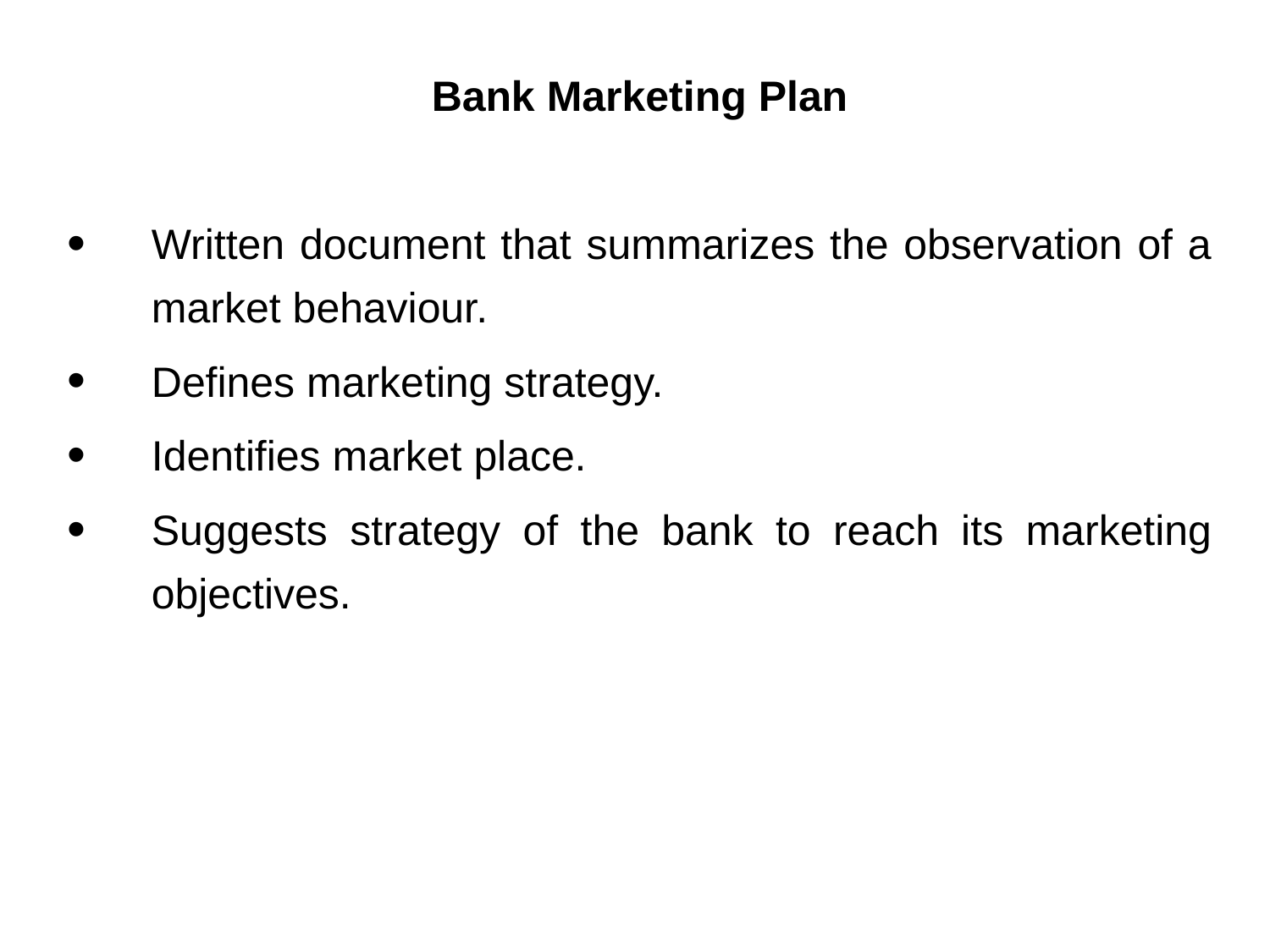

Bank Marketing Plan

Written document that summarizes the observation of a market behaviour.
Defines marketing strategy.
Identifies market place.
Suggests strategy of the bank to reach its marketing objectives.